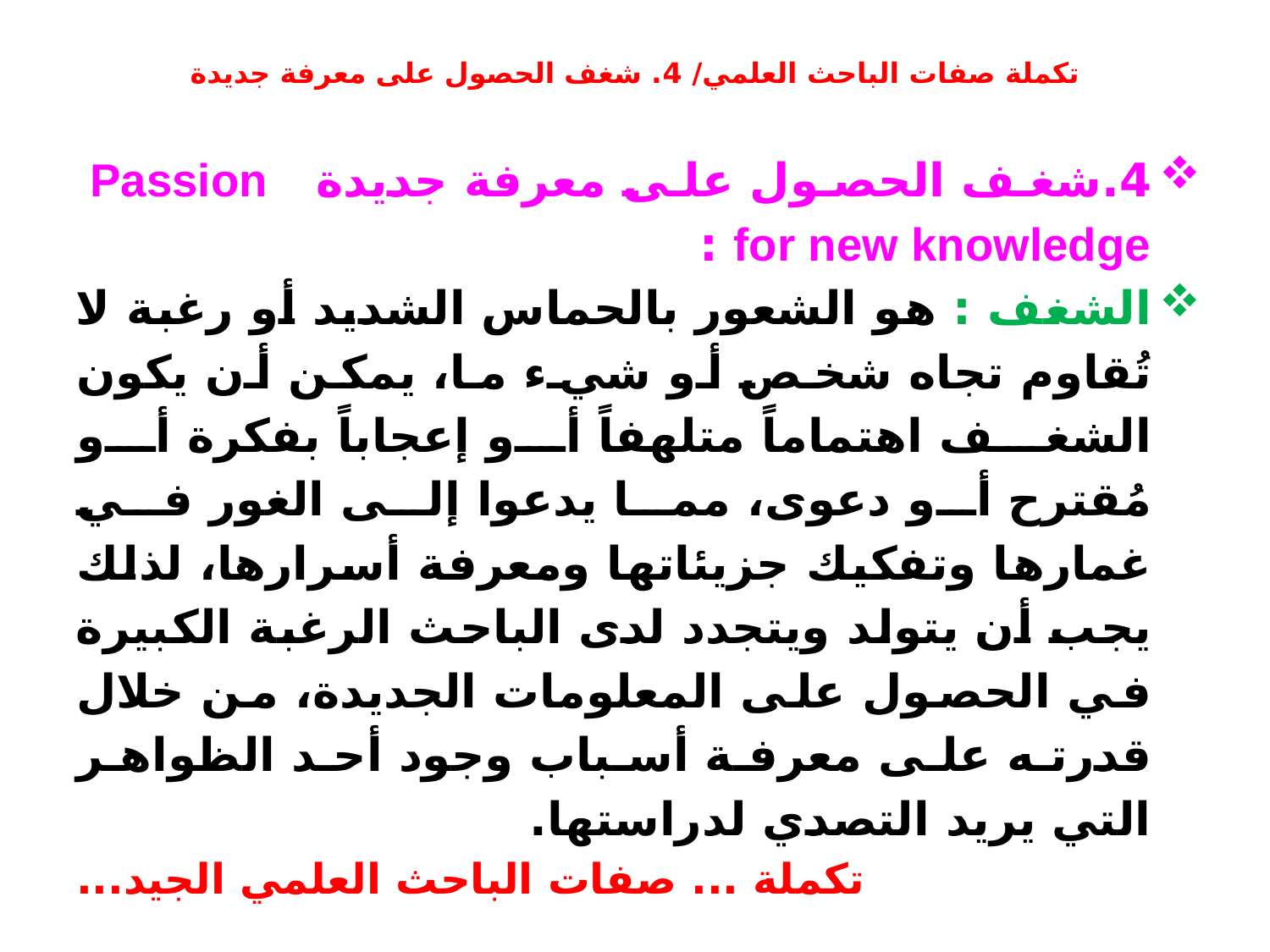

# تكملة صفات الباحث العلمي/ 4. شغف الحصول على معرفة جديدة
4.	شغف الحصول على معرفة جديدة   Passion for new knowledge :
الشغف : هو الشعور بالحماس الشديد أو رغبة لا تُقاوم تجاه شخص أو شيء ما، يمكن أن يكون الشغف اهتماماً متلهفاً أو إعجاباً بفكرة أو مُقترح أو دعوى، مما يدعوا إلى الغور في غمارها وتفكيك جزيئاتها ومعرفة أسرارها، لذلك يجب أن يتولد ويتجدد لدى الباحث الرغبة الكبيرة في الحصول على المعلومات الجديدة، من خلال قدرته على معرفة أسباب وجود أحد الظواهر التي يريد التصدي لدراستها.
تكملة ... صفات الباحث العلمي الجيد...